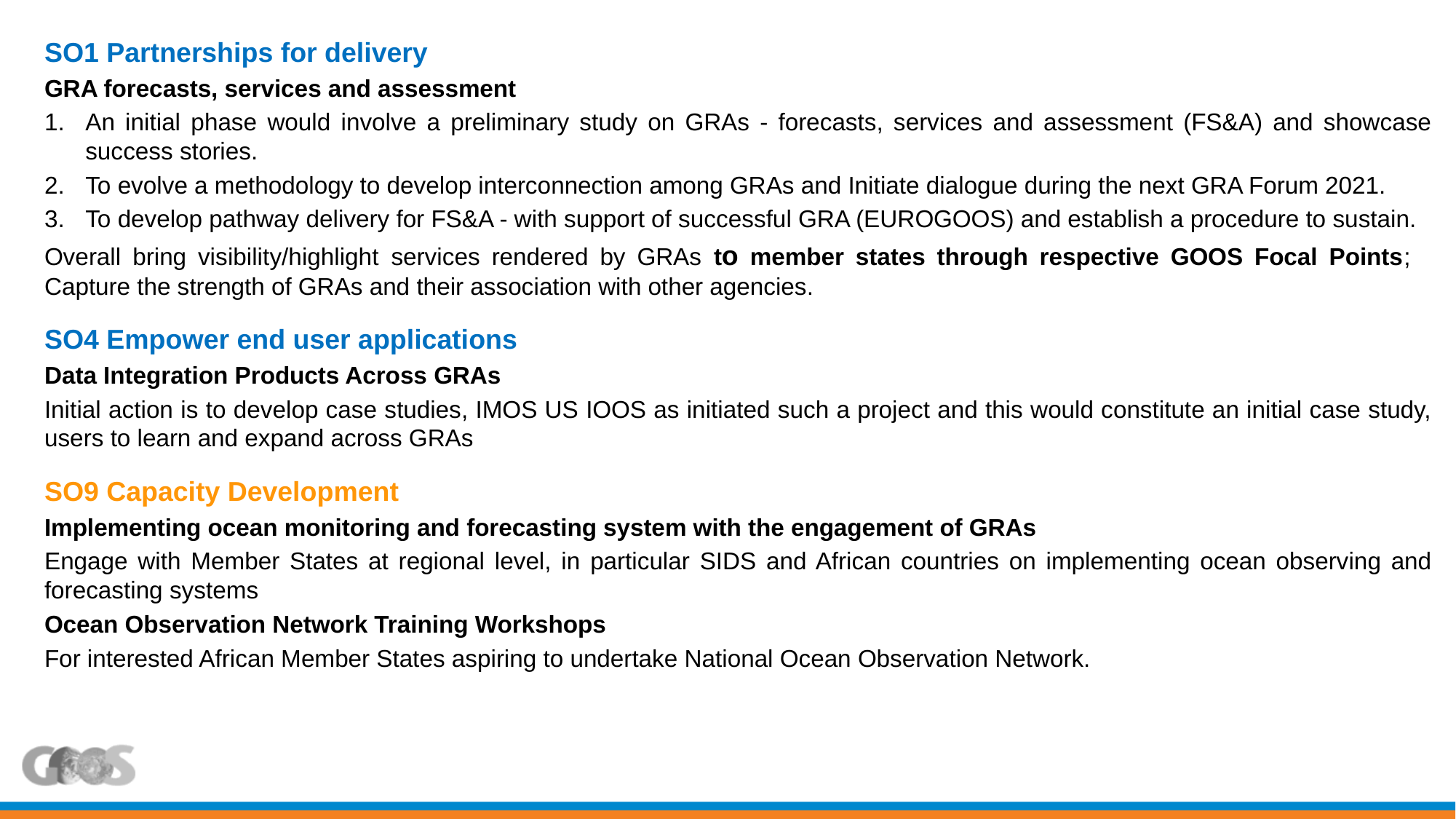

SO1 Partnerships for delivery
GRA forecasts, services and assessment
An initial phase would involve a preliminary study on GRAs - forecasts, services and assessment (FS&A) and showcase success stories.
To evolve a methodology to develop interconnection among GRAs and Initiate dialogue during the next GRA Forum 2021.
To develop pathway delivery for FS&A - with support of successful GRA (EUROGOOS) and establish a procedure to sustain.
Overall bring visibility/highlight services rendered by GRAs to member states through respective GOOS Focal Points;   Capture the strength of GRAs and their association with other agencies.

SO4 Empower end user applications
Data Integration Products Across GRAs
Initial action is to develop case studies, IMOS US IOOS as initiated such a project and this would constitute an initial case study, users to learn and expand across GRAs

SO9 Capacity Development
Implementing ocean monitoring and forecasting system with the engagement of GRAs
Engage with Member States at regional level, in particular SIDS and African countries on implementing ocean observing and forecasting systems
Ocean Observation Network Training Workshops
For interested African Member States aspiring to undertake National Ocean Observation Network.